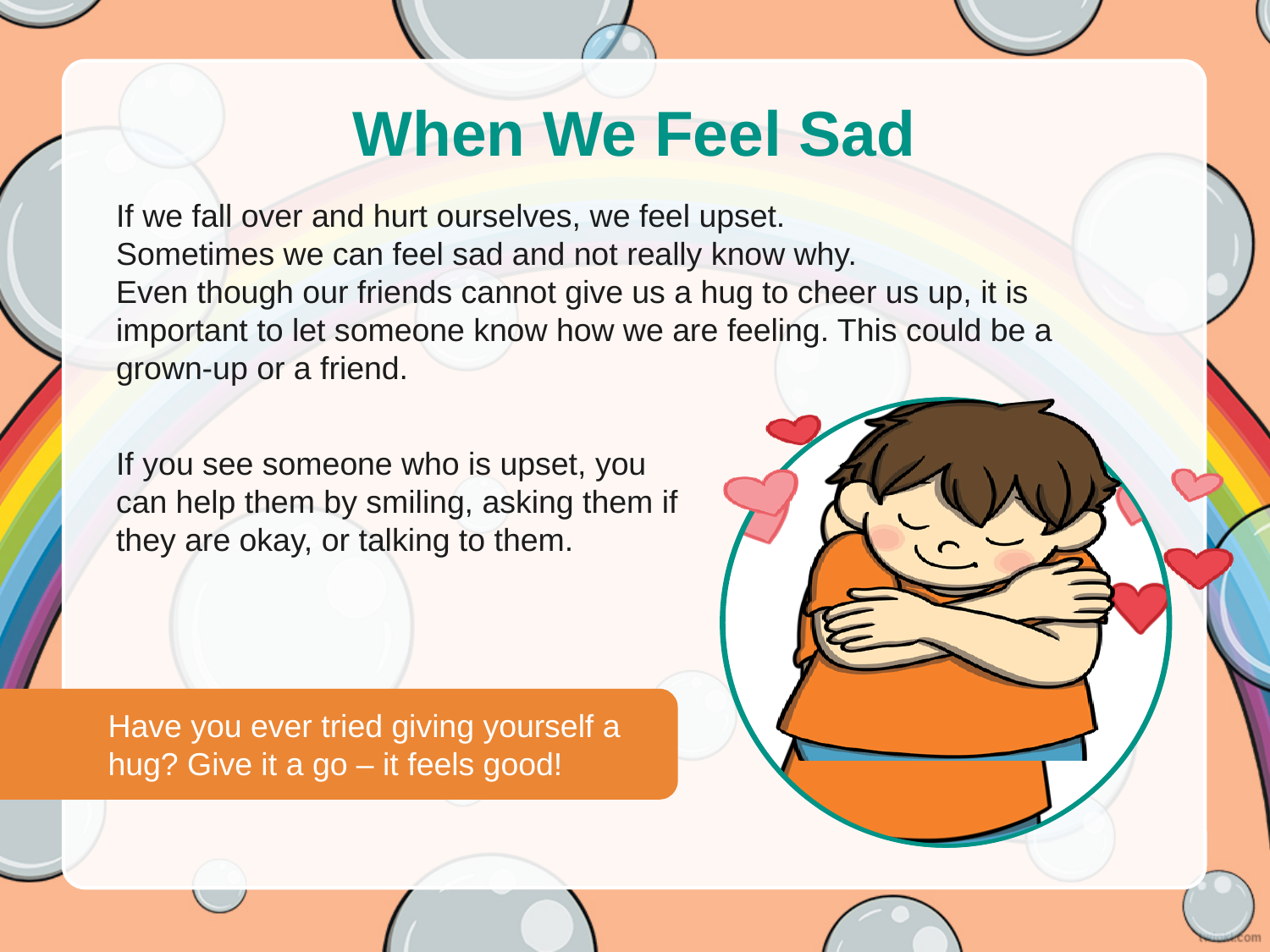

# When We Feel Sad
If we fall over and hurt ourselves, we feel upset.
Sometimes we can feel sad and not really know why.
Even though our friends cannot give us a hug to cheer us up, it is important to let someone know how we are feeling. This could be a grown-up or a friend.

If you see someone who is upset, you can help them by smiling, asking them if they are okay, or talking to them.
Have you ever tried giving yourself a hug? Give it a go – it feels good!